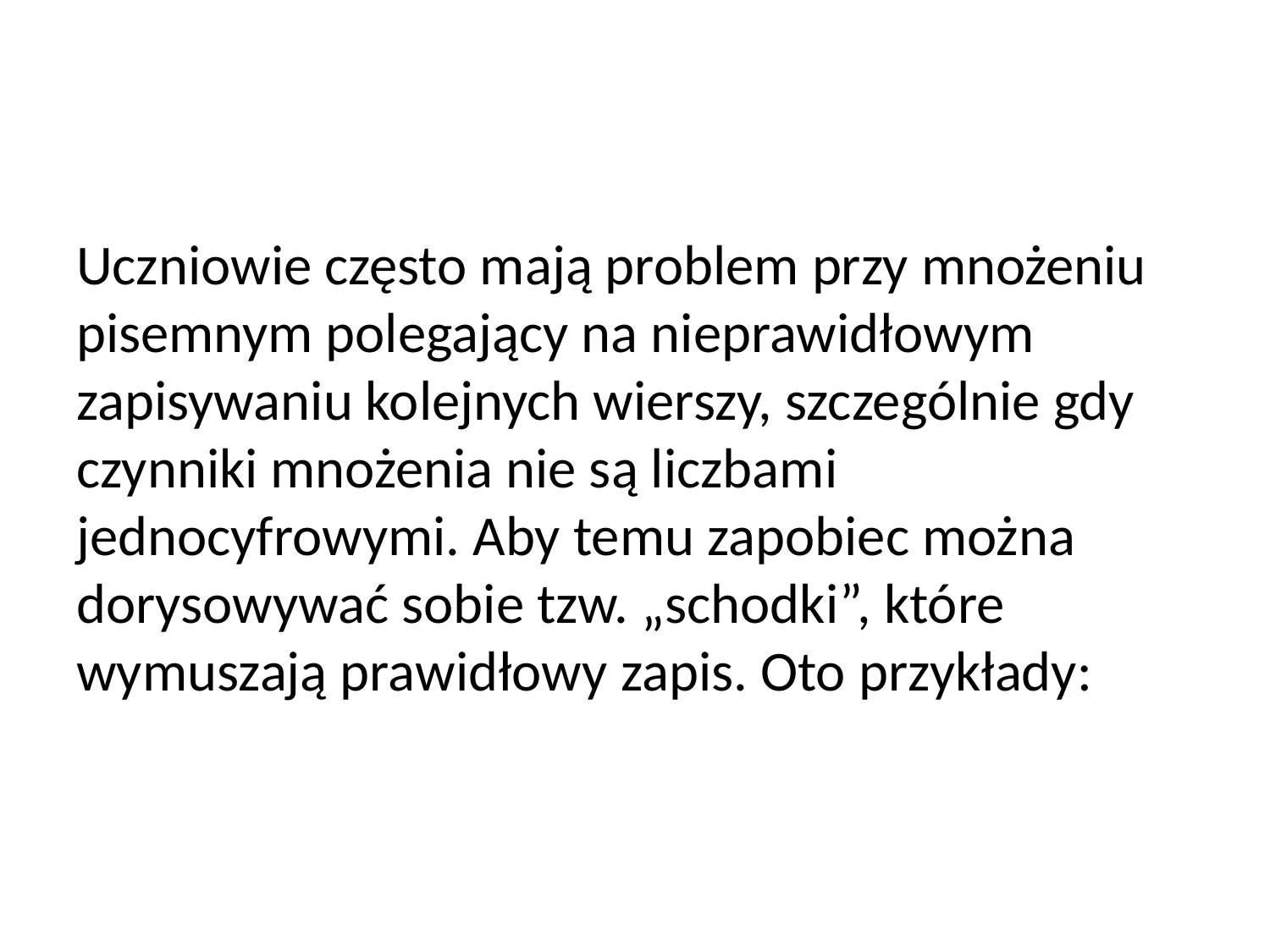

Uczniowie często mają problem przy mnożeniu pisemnym polegający na nieprawidłowym zapisywaniu kolejnych wierszy, szczególnie gdy czynniki mnożenia nie są liczbami jednocyfrowymi. Aby temu zapobiec można dorysowywać sobie tzw. „schodki”, które wymuszają prawidłowy zapis. Oto przykłady: